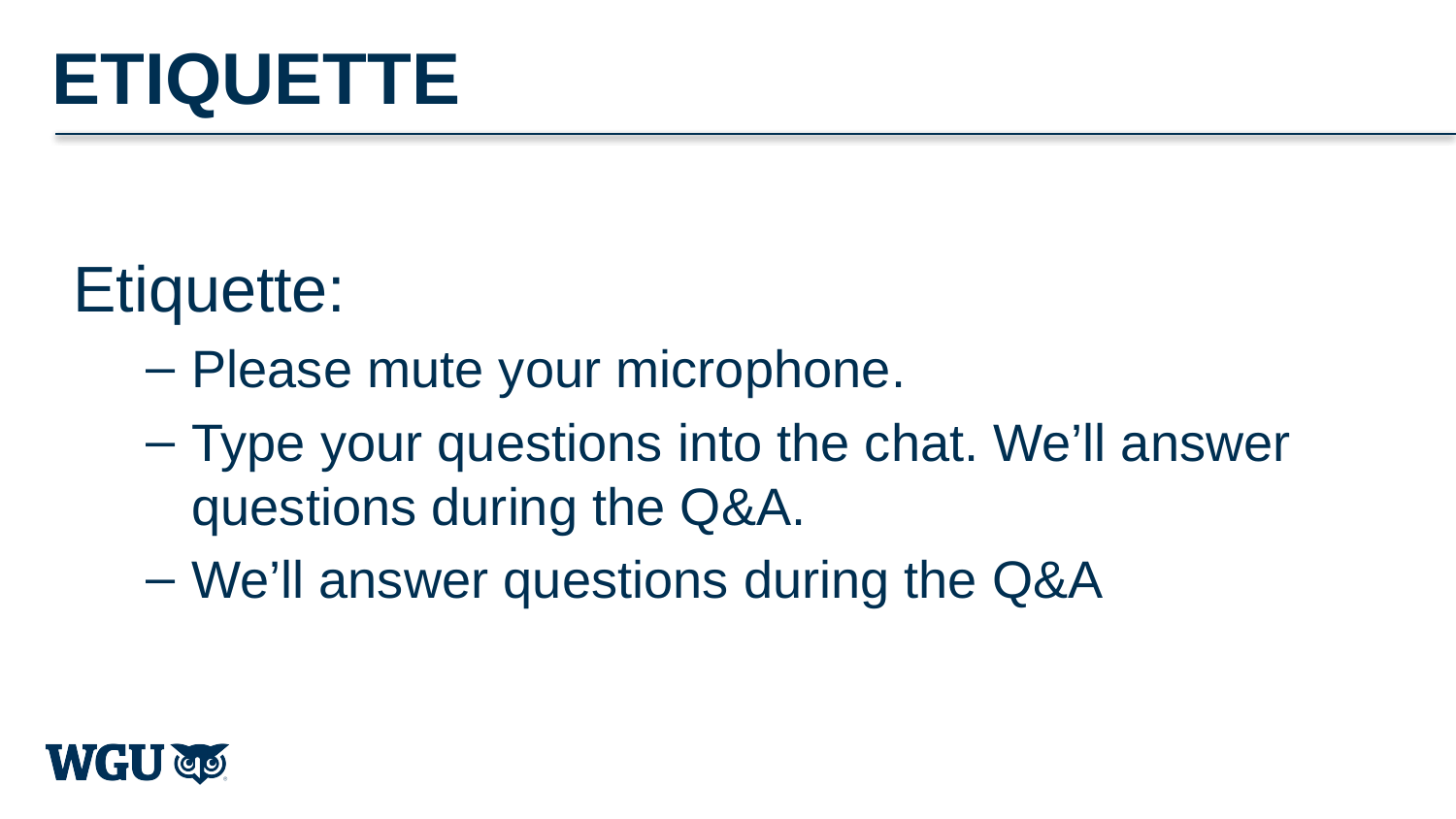

# Etiquette

Etiquette:
Please mute your microphone.
Type your questions into the chat. We’ll answer questions during the Q&A.
We’ll answer questions during the Q&A